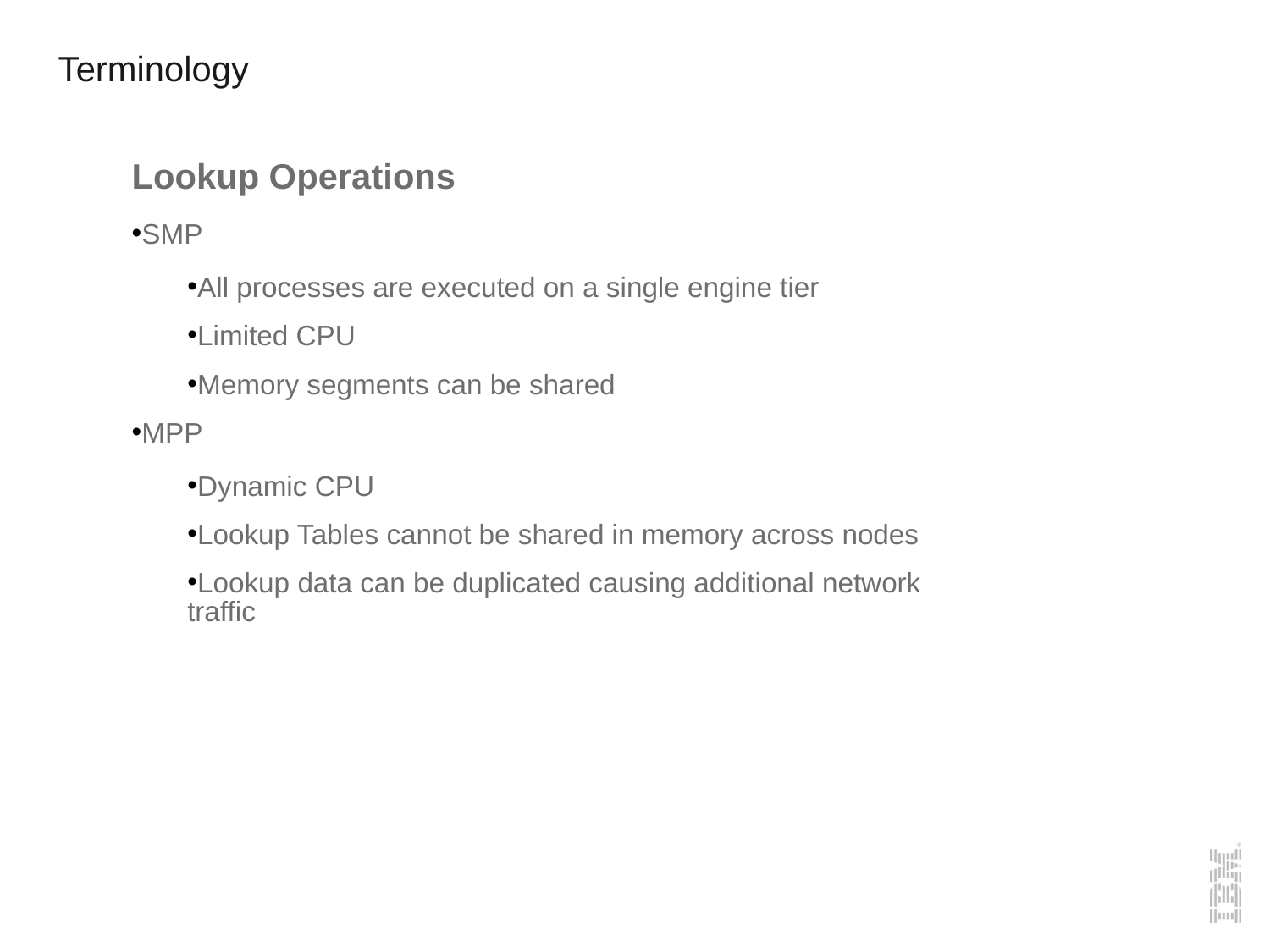

# Terminology
Lookup Operations
SMP
All processes are executed on a single engine tier
Limited CPU
Memory segments can be shared
MPP
Dynamic CPU
Lookup Tables cannot be shared in memory across nodes
Lookup data can be duplicated causing additional network traffic